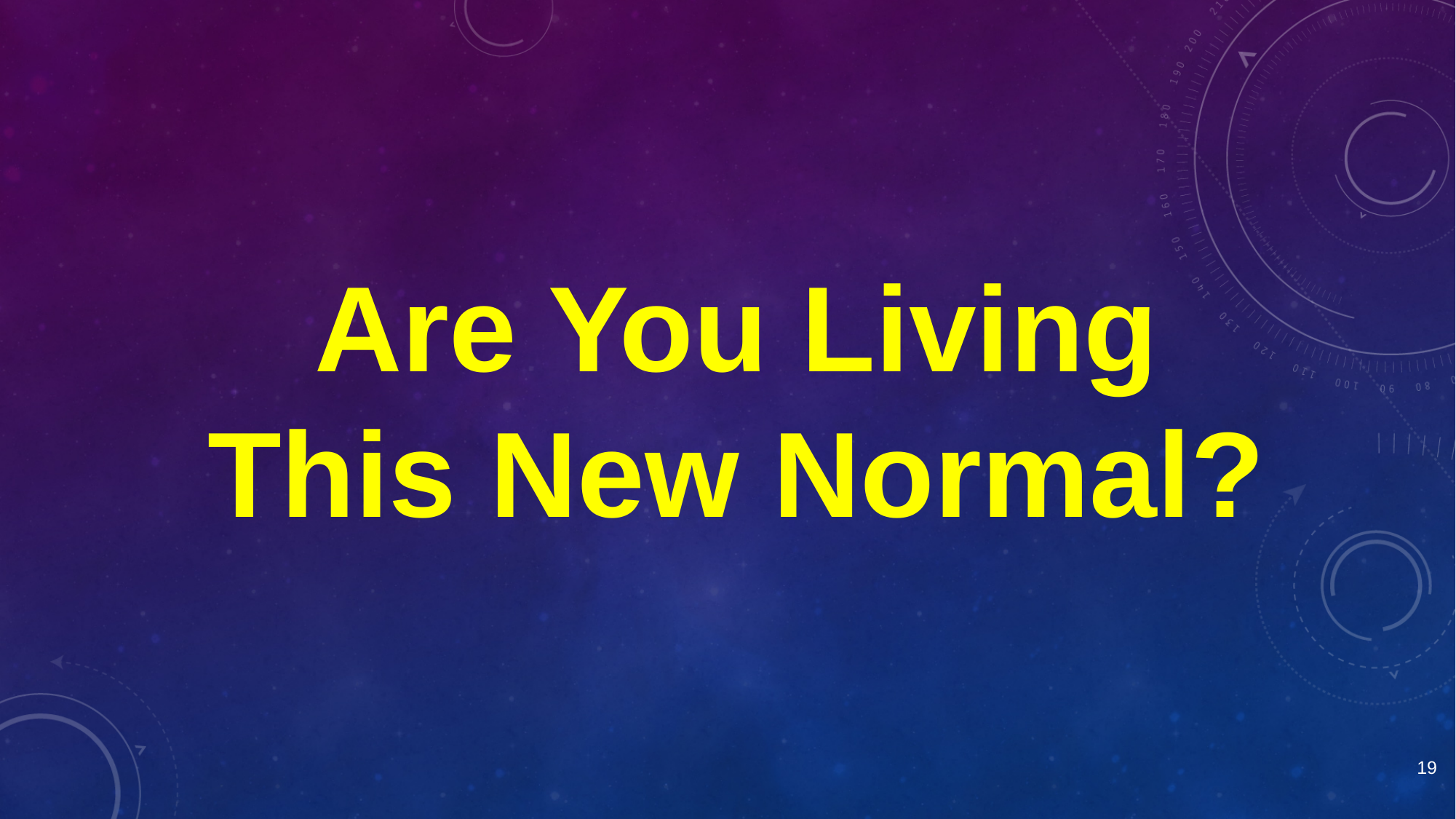

Are You Living This New Normal?
19